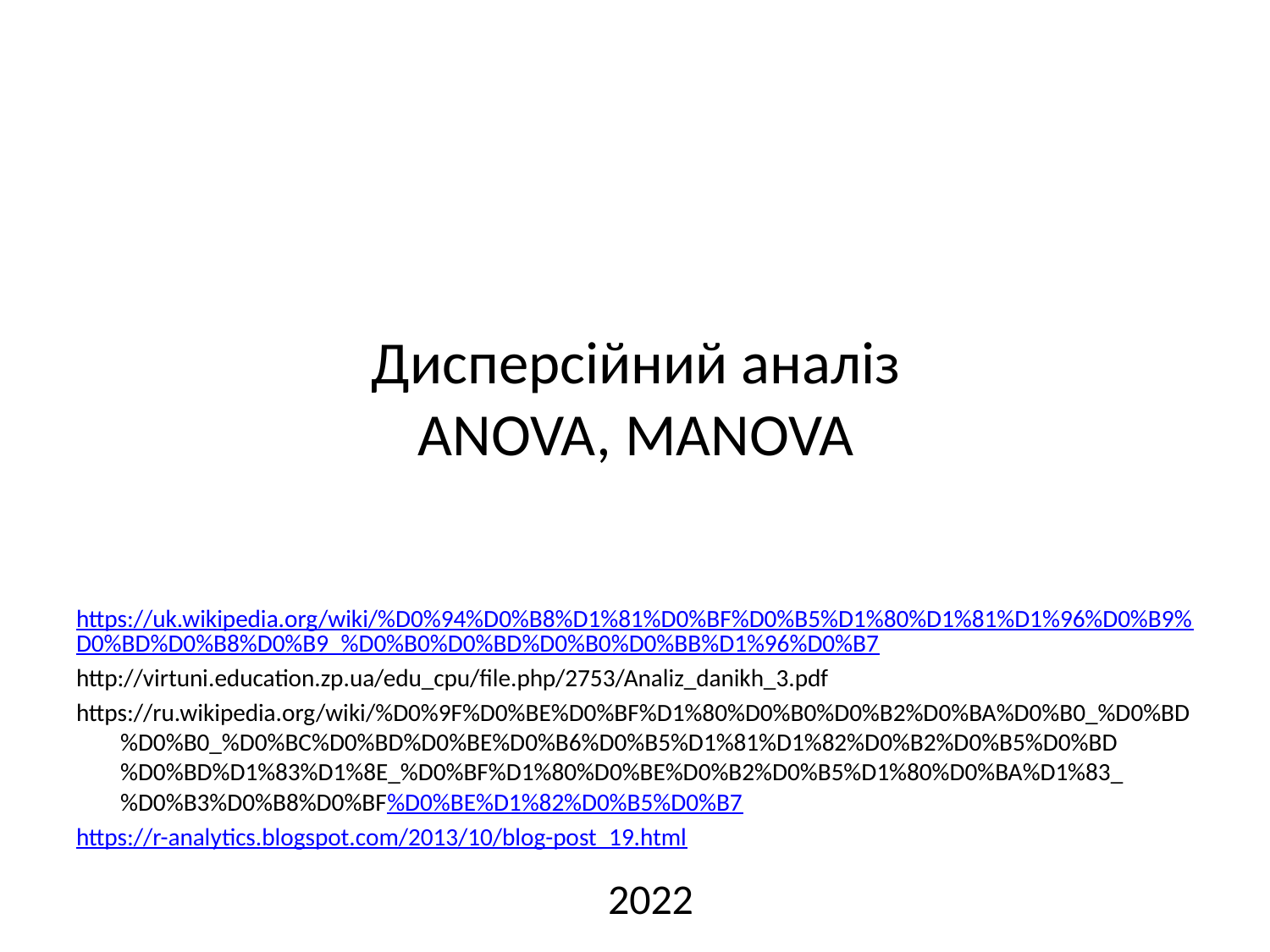

# Дисперсійний аналіз ANOVA, MANOVA
https://uk.wikipedia.org/wiki/%D0%94%D0%B8%D1%81%D0%BF%D0%B5%D1%80%D1%81%D1%96%D0%B9%D0%BD%D0%B8%D0%B9_%D0%B0%D0%BD%D0%B0%D0%BB%D1%96%D0%B7
http://virtuni.education.zp.ua/edu_cpu/file.php/2753/Analiz_danikh_3.pdf
https://ru.wikipedia.org/wiki/%D0%9F%D0%BE%D0%BF%D1%80%D0%B0%D0%B2%D0%BA%D0%B0_%D0%BD%D0%B0_%D0%BC%D0%BD%D0%BE%D0%B6%D0%B5%D1%81%D1%82%D0%B2%D0%B5%D0%BD%D0%BD%D1%83%D1%8E_%D0%BF%D1%80%D0%BE%D0%B2%D0%B5%D1%80%D0%BA%D1%83_%D0%B3%D0%B8%D0%BF%D0%BE%D1%82%D0%B5%D0%B7
https://r-analytics.blogspot.com/2013/10/blog-post_19.html

2022